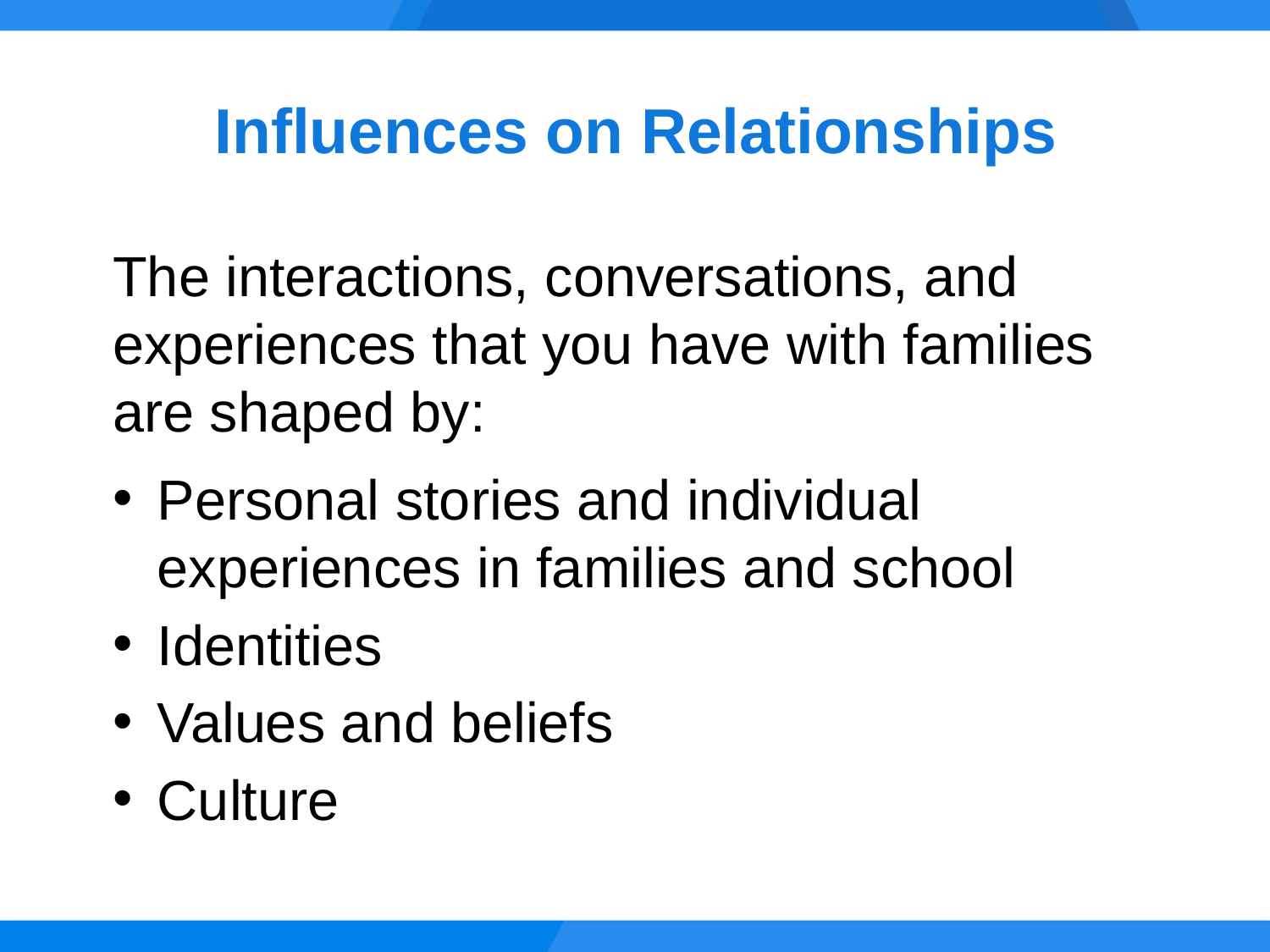

# Influences on Relationships
The interactions, conversations, and experiences that you have with families are shaped by:
Personal stories and individual experiences in families and school
Identities
Values and beliefs
Culture